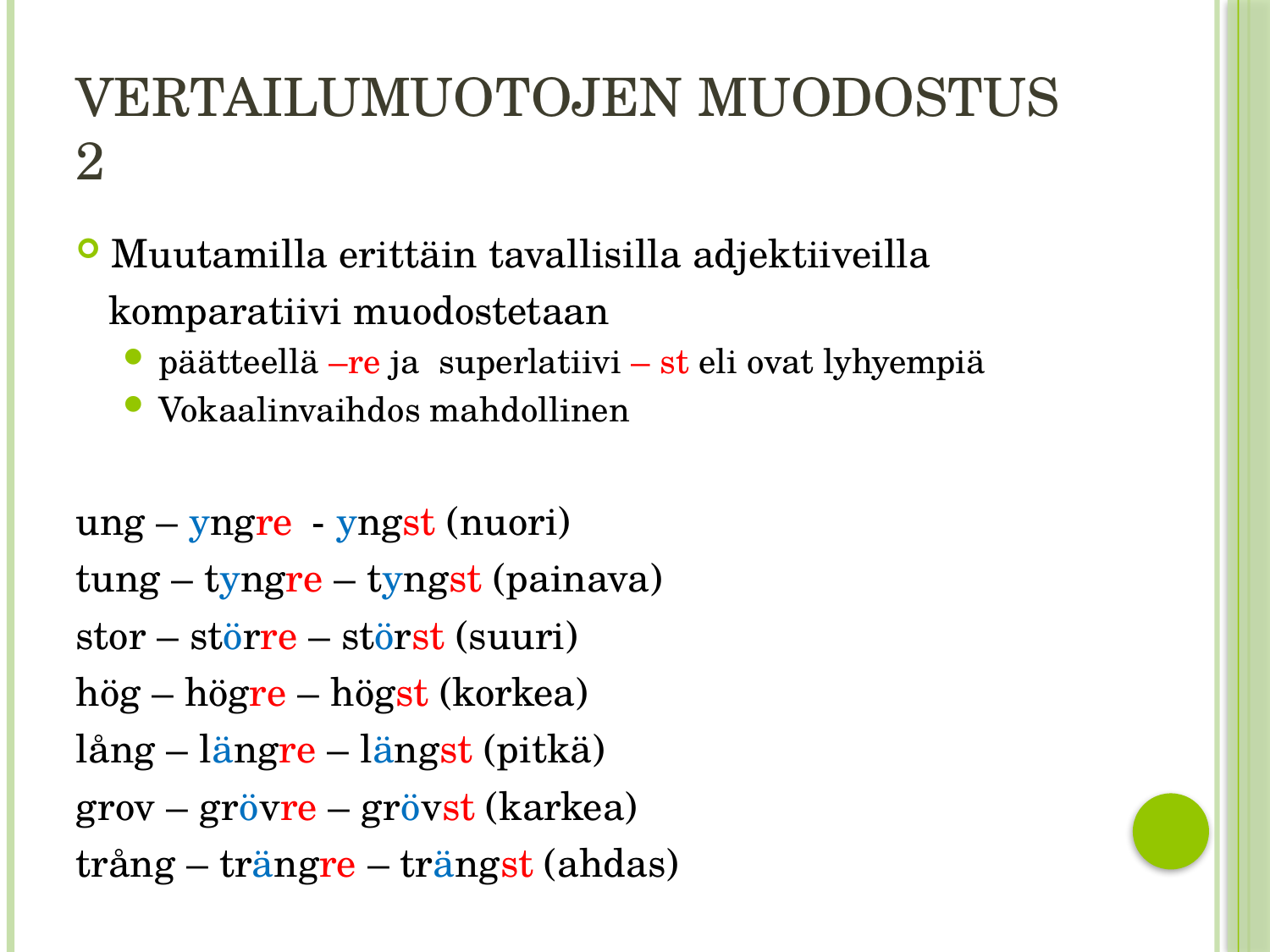

# Vertailumuotojen muodostus 2
Muutamilla erittäin tavallisilla adjektiiveilla
   komparatiivi muodostetaan
päätteellä –re ja  superlatiivi – st eli ovat lyhyempiä
Vokaalinvaihdos mahdollinen

ung – yngre	- yngst (nuori)
tung – tyngre – tyngst (painava)
stor – större – störst (suuri)
hög – högre – högst (korkea)
lång – längre – längst (pitkä)
grov – grövre – grövst (karkea)
trång – trängre – trängst (ahdas)